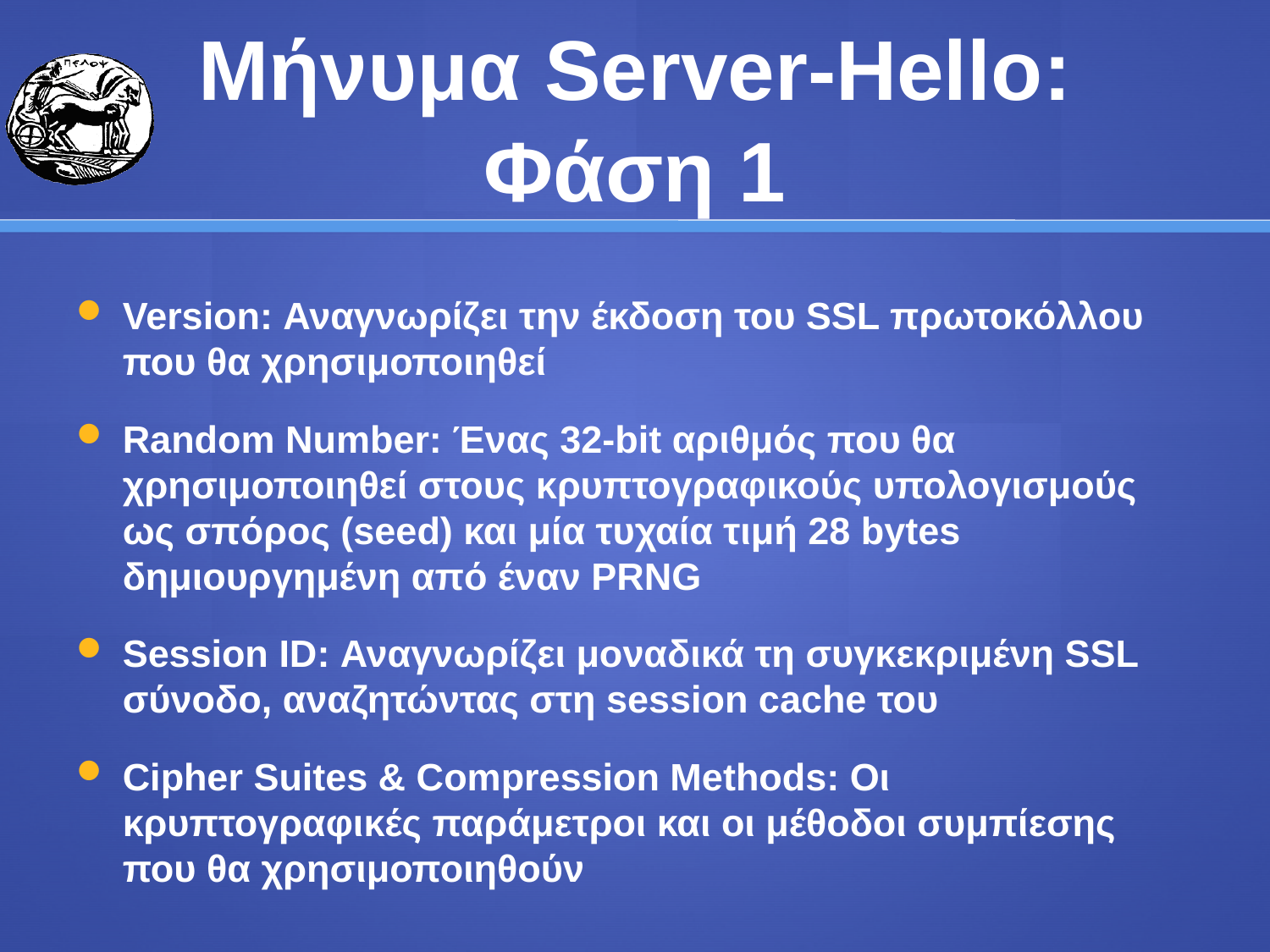

# Μήνυμα Server-Hello: Φάση 1
Version: Αναγνωρίζει την έκδοση του SSL πρωτοκόλλου που θα χρησιμοποιηθεί
Random Number: Ένας 32-bit αριθμός που θα χρησιμοποιηθεί στους κρυπτογραφικούς υπολογισμούς ως σπόρος (seed) και μία τυχαία τιμή 28 bytes δημιουργημένη από έναν PRNG
Session ID: Αναγνωρίζει μοναδικά τη συγκεκριμένη SSL σύνοδο, αναζητώντας στη session cache του
Cipher Suites & Compression Methods: Οι κρυπτογραφικές παράμετροι και οι μέθοδοι συμπίεσης που θα χρησιμοποιηθούν